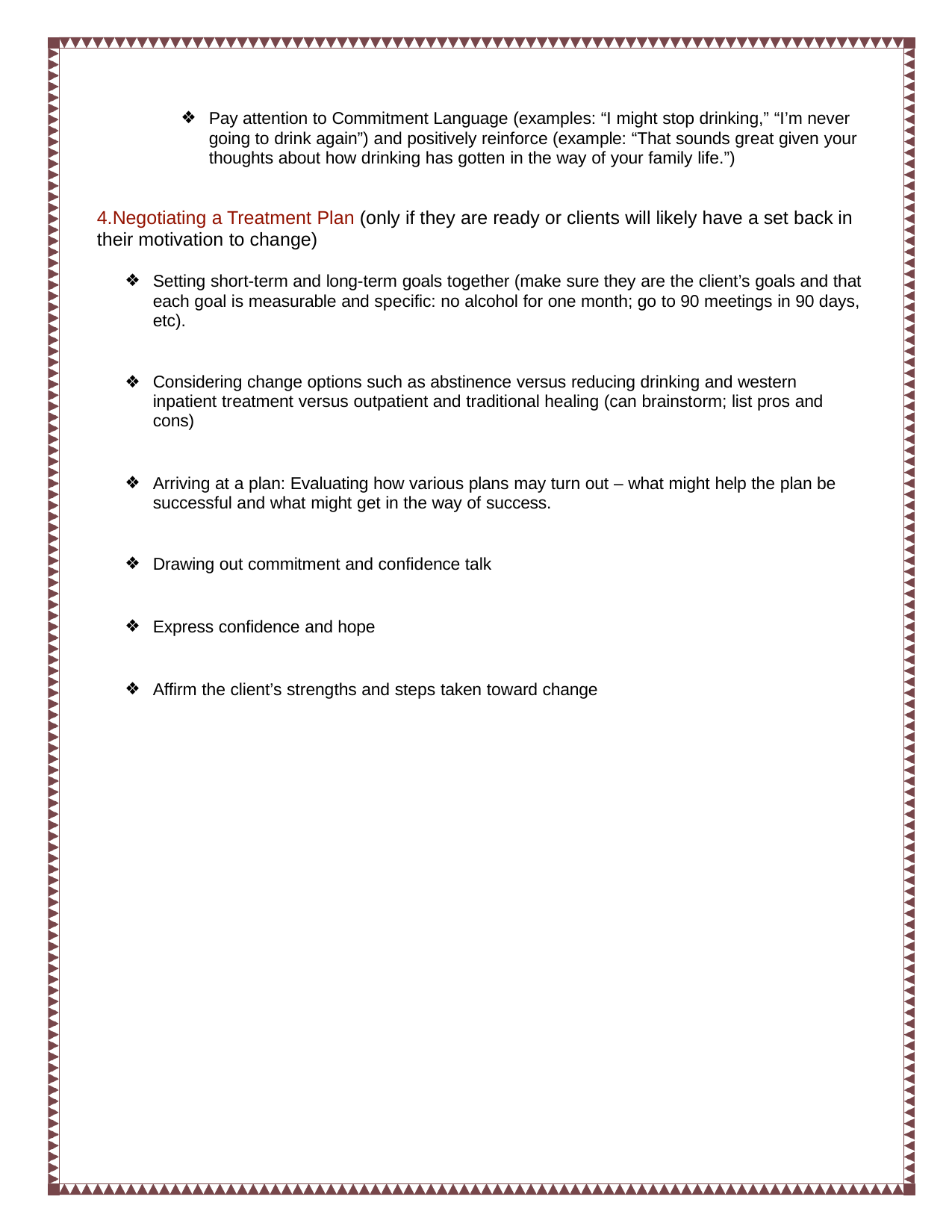

Pay attention to Commitment Language (examples: “I might stop drinking,” “I’m never going to drink again”) and positively reinforce (example: “That sounds great given your thoughts about how drinking has gotten in the way of your family life.”)

Negotiating a Treatment Plan (only if they are ready or clients will likely have a set back in their motivation to change)

Setting short-term and long-term goals together (make sure they are the client’s goals and that each goal is measurable and specific: no alcohol for one month; go to 90 meetings in 90 days, etc).

Considering change options such as abstinence versus reducing drinking and western inpatient treatment versus outpatient and traditional healing (can brainstorm; list pros and cons)

Arriving at a plan: Evaluating how various plans may turn out – what might help the plan be successful and what might get in the way of success.

Drawing out commitment and confidence talk

Express confidence and hope

Affirm the client’s strengths and steps taken toward change